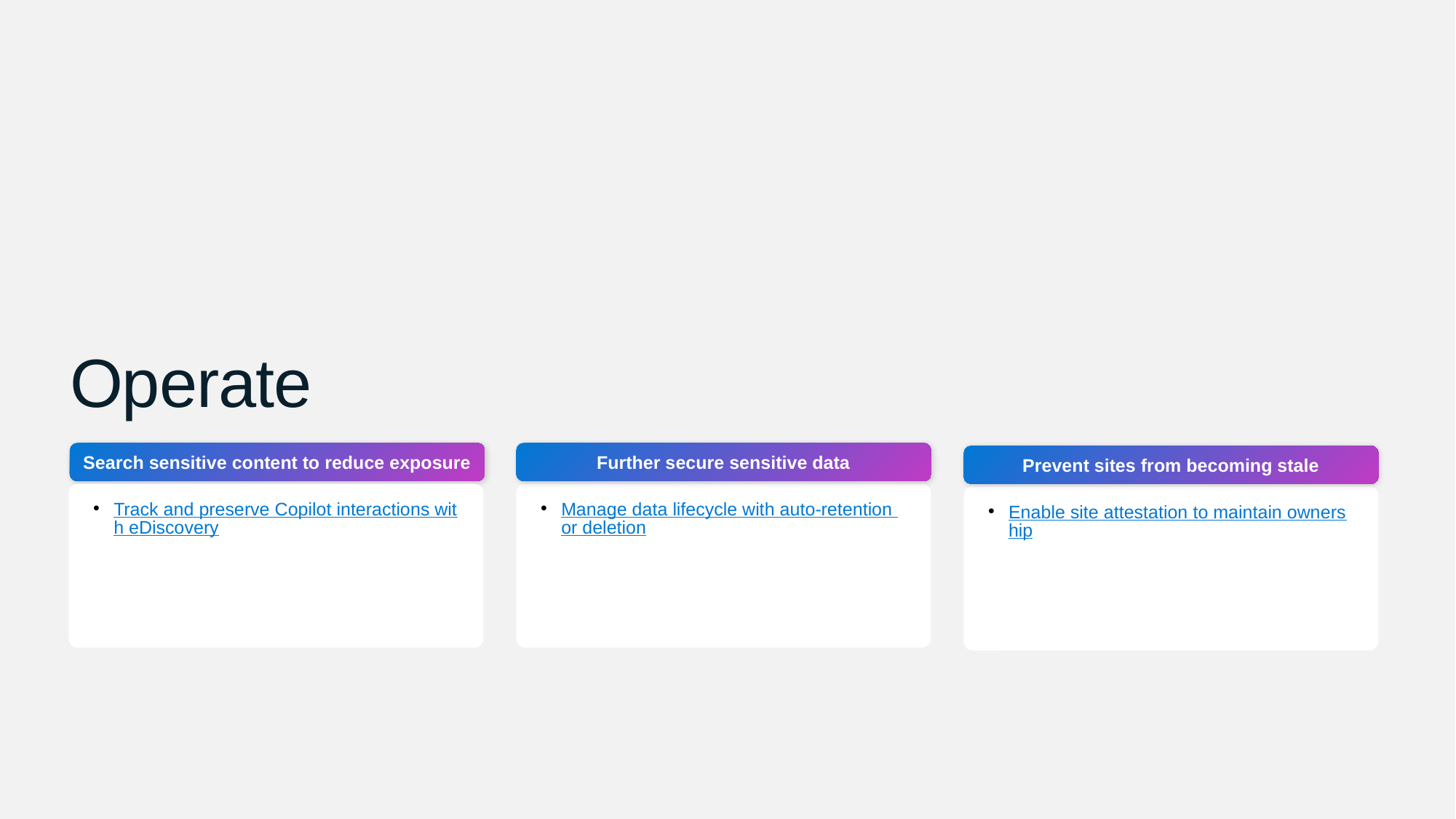

# Operate
Search sensitive content to reduce exposure
Further secure sensitive data
Prevent sites from becoming stale
Track and preserve Copilot interactions with eDiscovery
Manage data lifecycle with auto-retention or deletion
Enable site attestation to maintain ownership